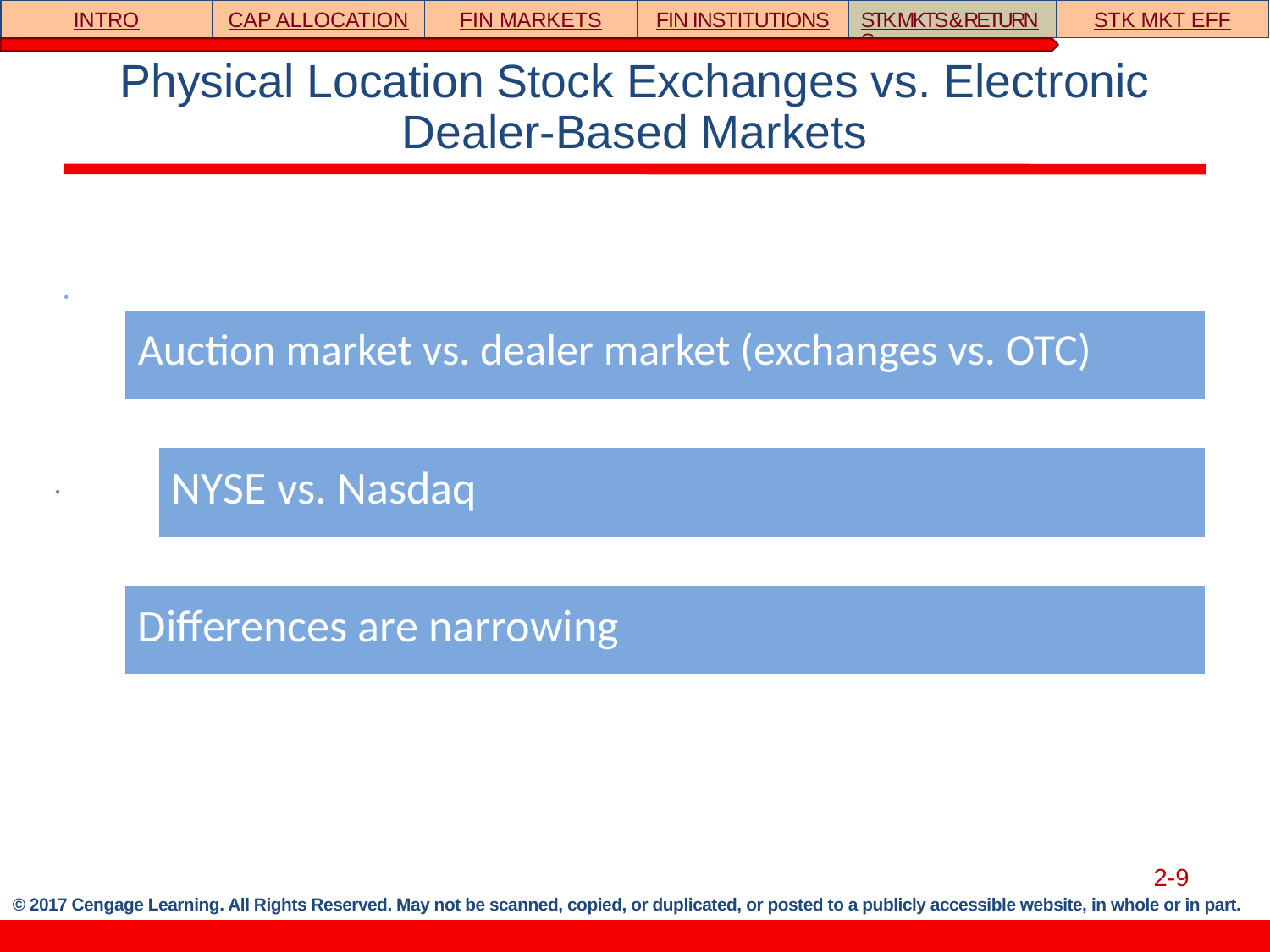

INTRO
CAP ALLOCATION
FIN MARKETS
FIN INSTITUTIONS
STK MKTS & RETURNS
STK MKT EFF

# Physical Location Stock Exchanges vs. Electronic Dealer-Based Markets
Auction market vs. dealer market (exchanges vs. OTC)
NYSE vs. Nasdaq
Differences are narrowing
2-9